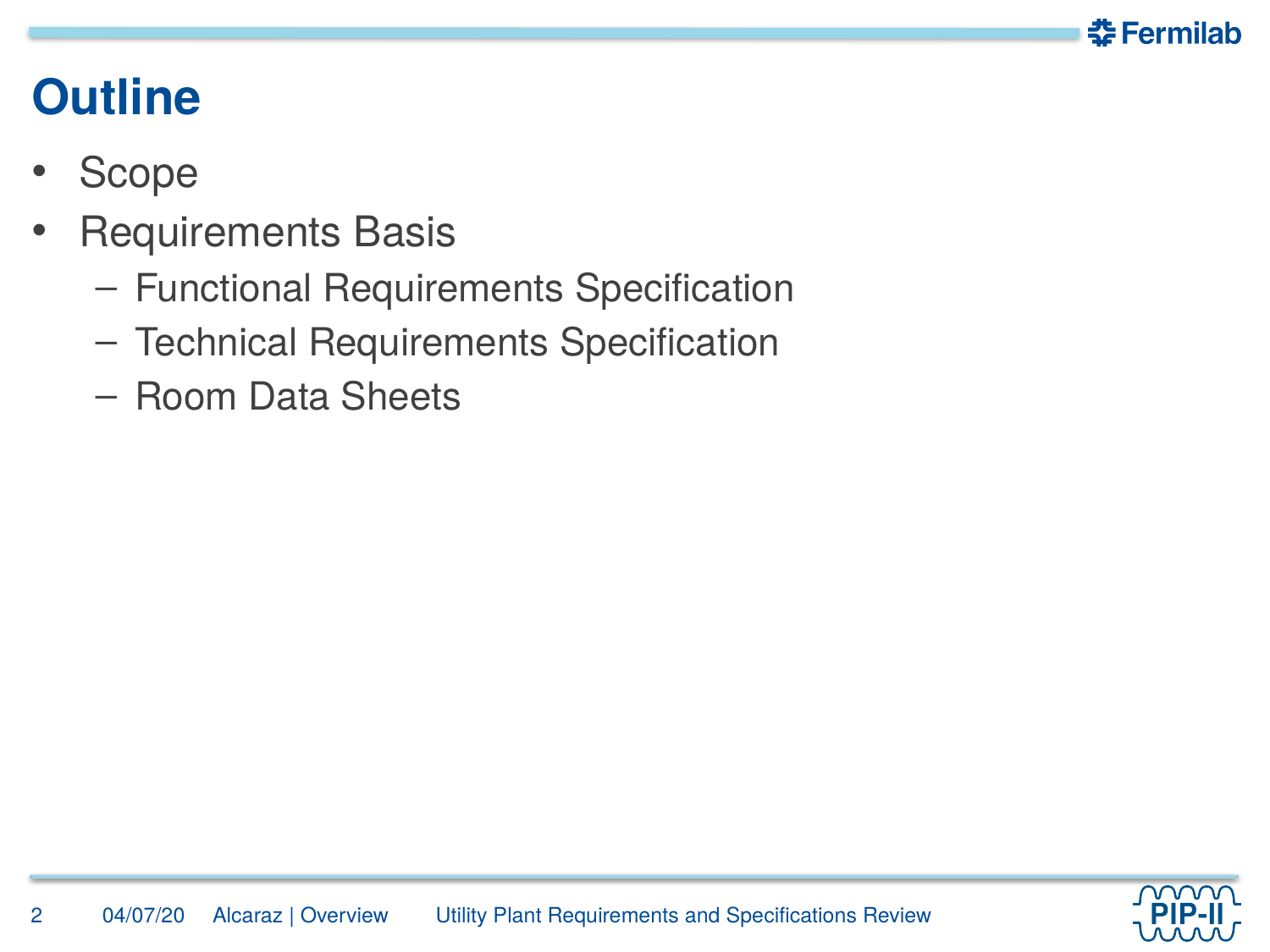

# Outline
Scope
Requirements Basis
Functional Requirements Specification
Technical Requirements Specification
Room Data Sheets

2
04/07/20
Alcaraz | Overview        Utility Plant Requirements and Specifications Review